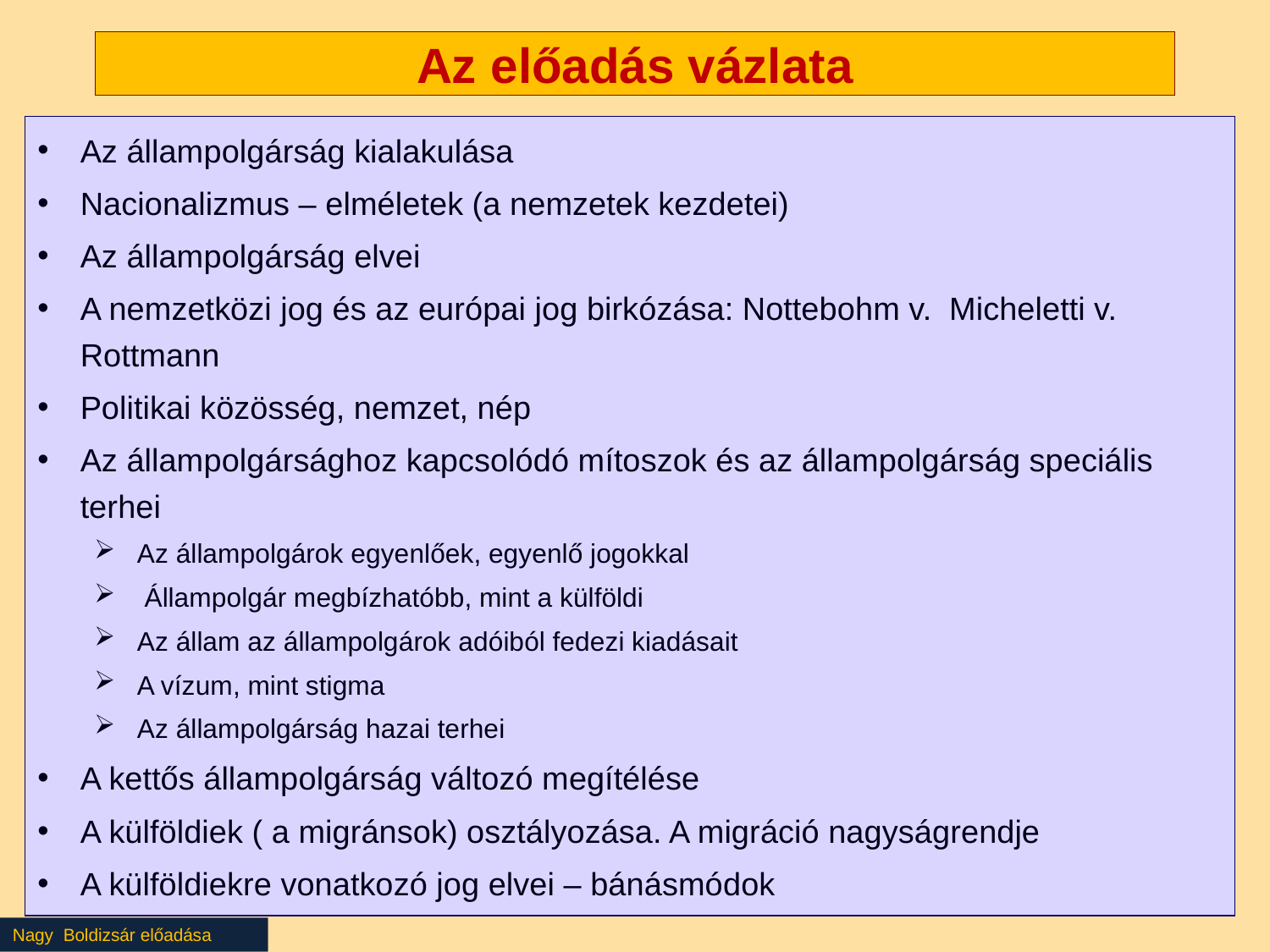

# Az előadás vázlata
Az állampolgárság kialakulása
Nacionalizmus – elméletek (a nemzetek kezdetei)
Az állampolgárság elvei
A nemzetközi jog és az európai jog birkózása: Nottebohm v.  Micheletti v. Rottmann
Politikai közösség, nemzet, nép
Az állampolgársághoz kapcsolódó mítoszok és az állampolgárság speciális terhei
Az állampolgárok egyenlőek, egyenlő jogokkal
 Állampolgár megbízhatóbb, mint a külföldi
Az állam az állampolgárok adóiból fedezi kiadásait
A vízum, mint stigma
Az állampolgárság hazai terhei
A kettős állampolgárság változó megítélése
A külföldiek ( a migránsok) osztályozása. A migráció nagyságrendje
A külföldiekre vonatkozó jog elvei – bánásmódok